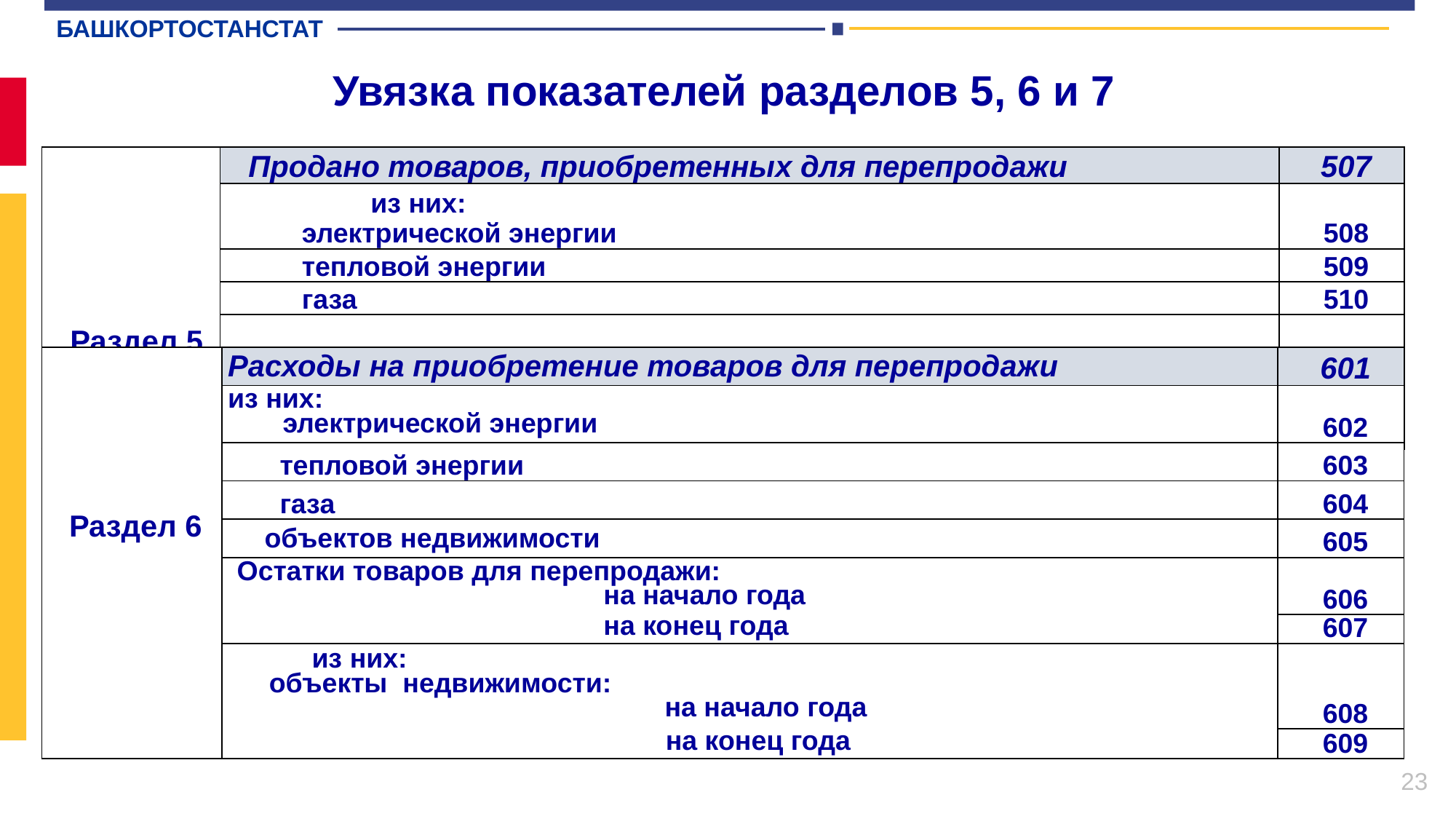

БАШКОРТОСТАНСТАТ

Увязка показателей разделов 5, 6 и 7
| Раздел 5 | Продано товаров, приобретенных для перепродажи | 507 |
| --- | --- | --- |
|  | из них: электрической энергии | 508 |
|  | тепловой энергии | 509 |
|  | газа | 510 |
|  | объектов недвижимости | 511 |
|  |  |  |
| --- | --- | --- |
|  |  |  |
|  |  |  |
|  |  |  |
| Раздел 6 | Расходы на приобретение товаров для перепродажи | 601 |
| --- | --- | --- |
|  | из них: электрической энергии | 602 |
|  | тепловой энергии | 603 |
|  | газа | 604 |
|  | объектов недвижимости | 605 |
|  | Остатки товаров для перепродажи: на начало года | 606 |
|  | на конец года | 607 |
|  | из них: объекты недвижимости: на начало года | 608 |
|  | на конец года | 609 |
23